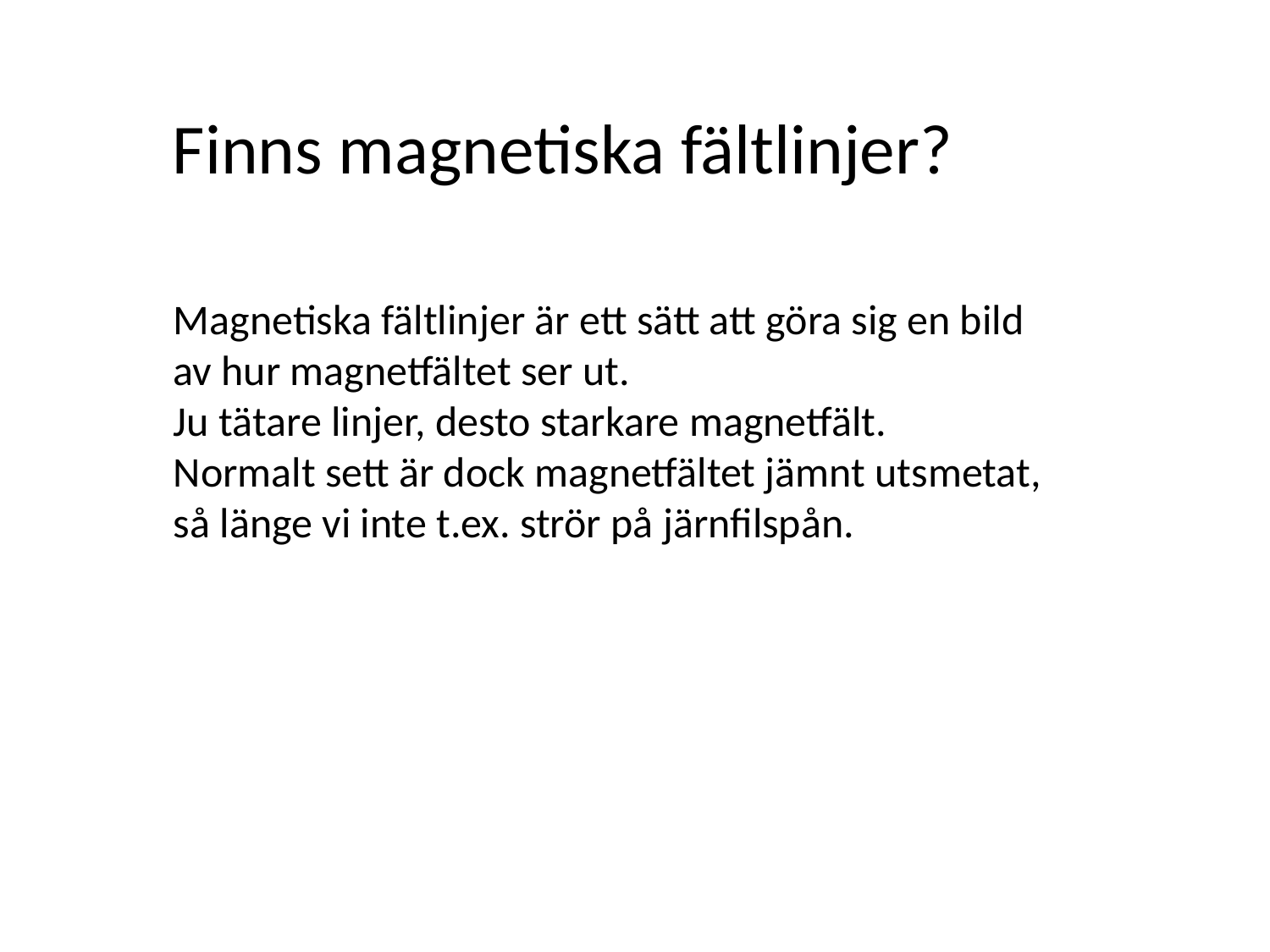

Finns magnetiska fältlinjer?
Magnetiska fältlinjer är ett sätt att göra sig en bild
av hur magnetfältet ser ut.
Ju tätare linjer, desto starkare magnetfält.
Normalt sett är dock magnetfältet jämnt utsmetat,
så länge vi inte t.ex. strör på järnfilspån.